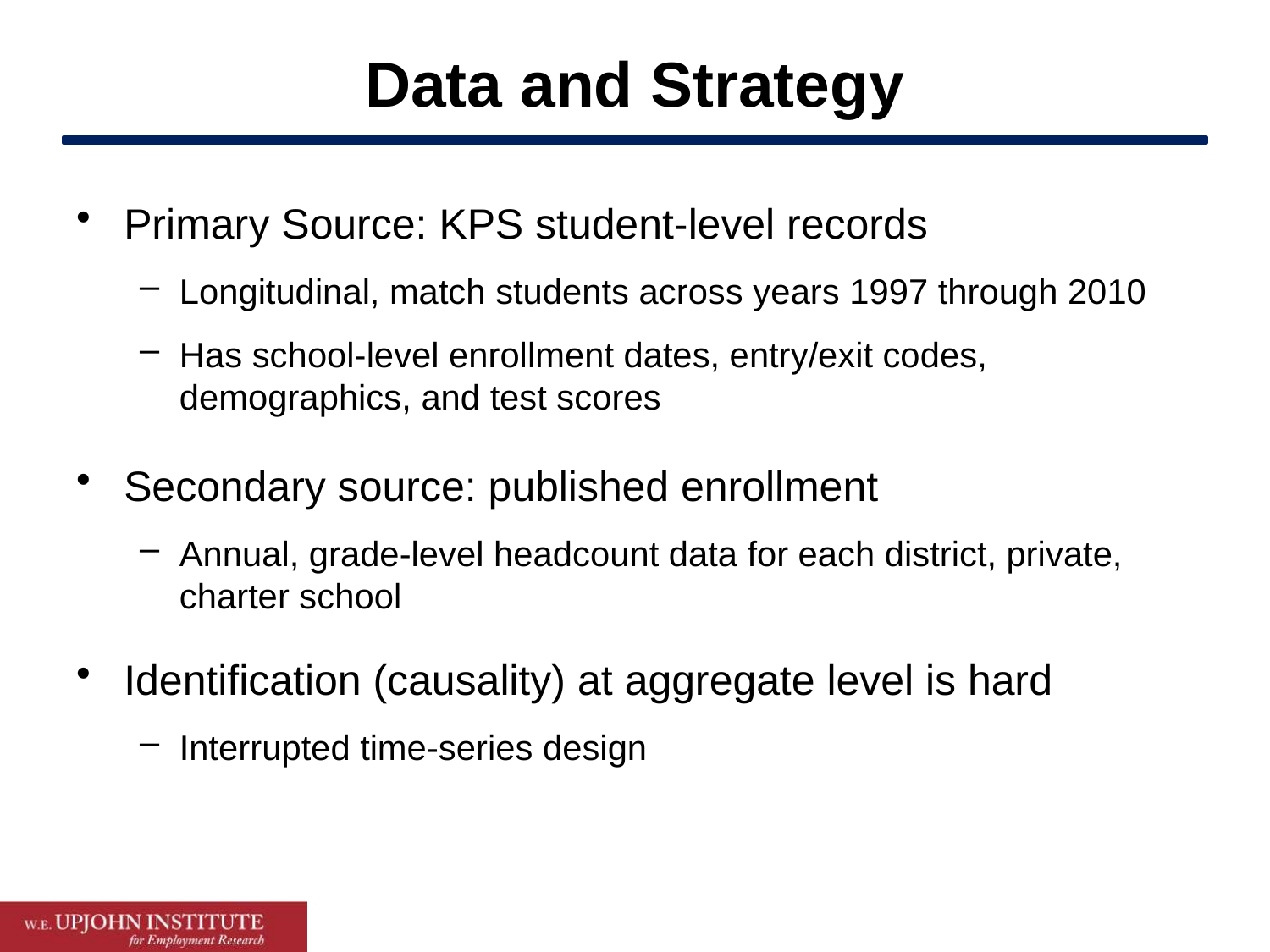

# Data and Strategy

Primary Source: KPS student-level records
Longitudinal, match students across years 1997 through 2010
Has school-level enrollment dates, entry/exit codes, demographics, and test scores
Secondary source: published enrollment
Annual, grade-level headcount data for each district, private, charter school
Identification (causality) at aggregate level is hard
Interrupted time-series design